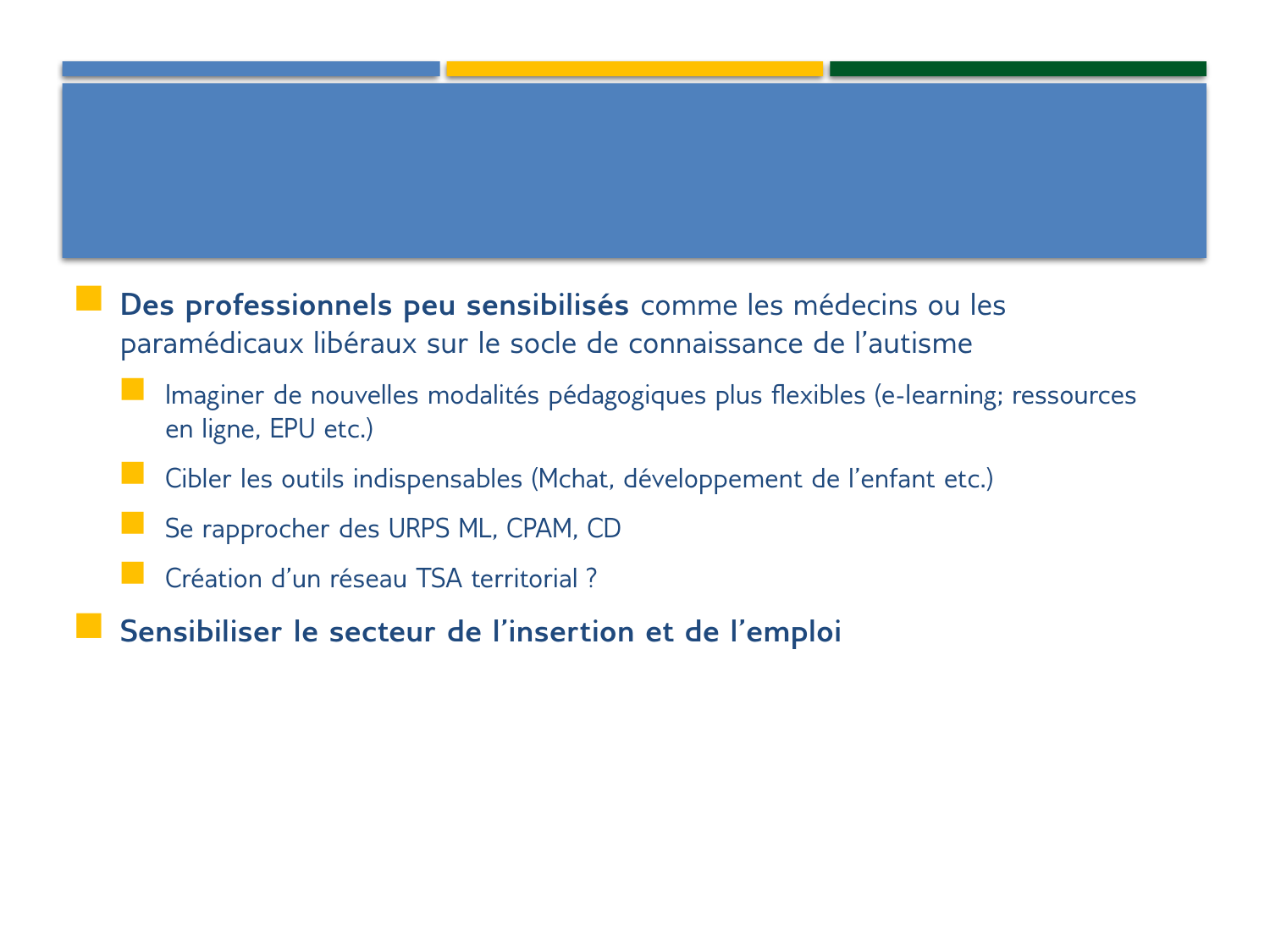

Des professionnels peu sensibilisés comme les médecins ou les paramédicaux libéraux sur le socle de connaissance de l’autisme
Imaginer de nouvelles modalités pédagogiques plus flexibles (e-learning; ressources en ligne, EPU etc.)
Cibler les outils indispensables (Mchat, développement de l’enfant etc.)
Se rapprocher des URPS ML, CPAM, CD
Création d’un réseau TSA territorial ?
Sensibiliser le secteur de l’insertion et de l’emploi